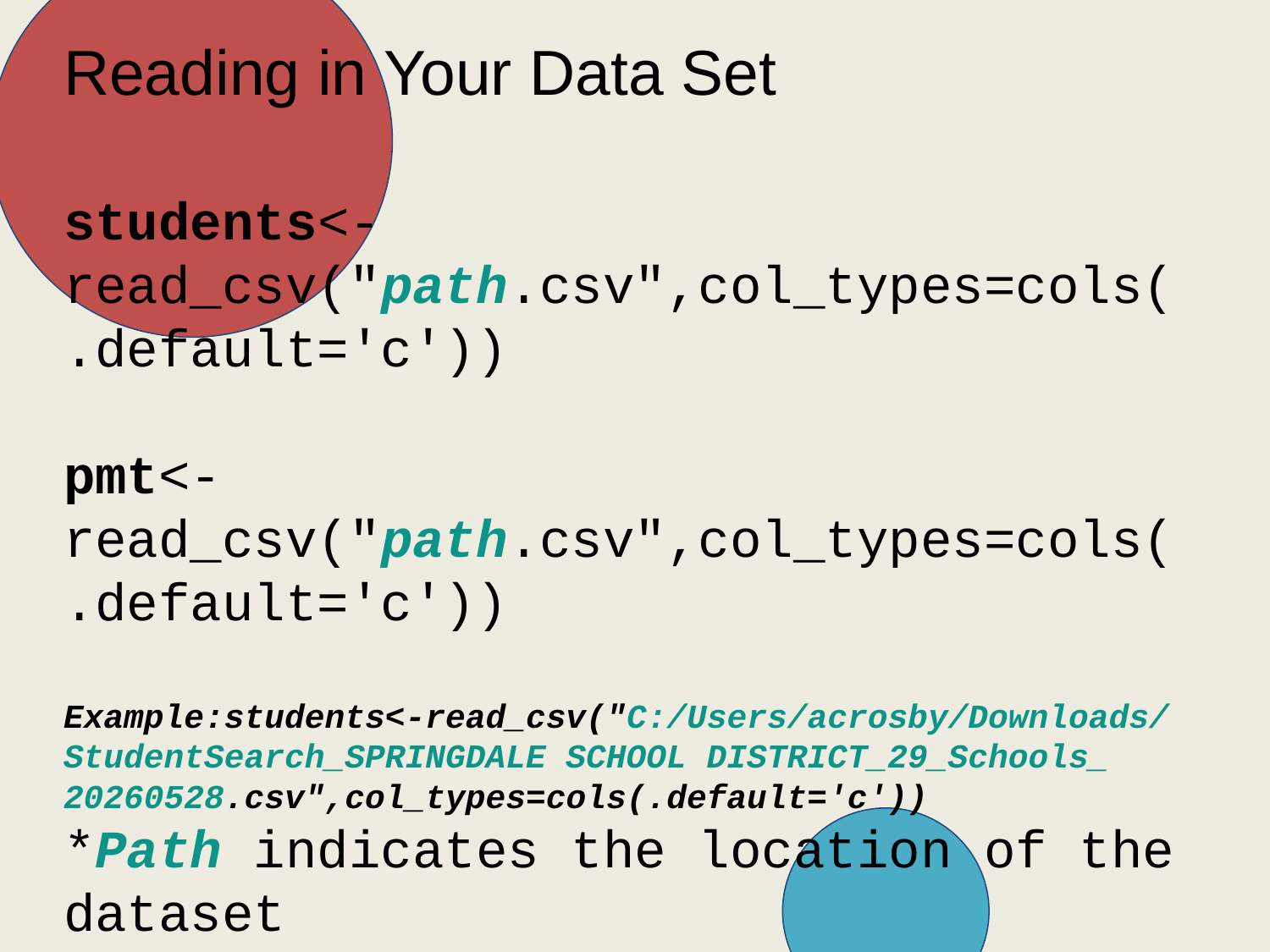

Reading in Your Data Set
students<-read_csv("path.csv",col_types=cols(.default='c'))

pmt<-read_csv("path.csv",col_types=cols(.default='c'))

Example:students<-read_csv("C:/Users/acrosby/Downloads/StudentSearch_SPRINGDALE SCHOOL DISTRICT_29_Schools_ 20260528.csv",col_types=cols(.default='c'))
*Path indicates the location of the dataset